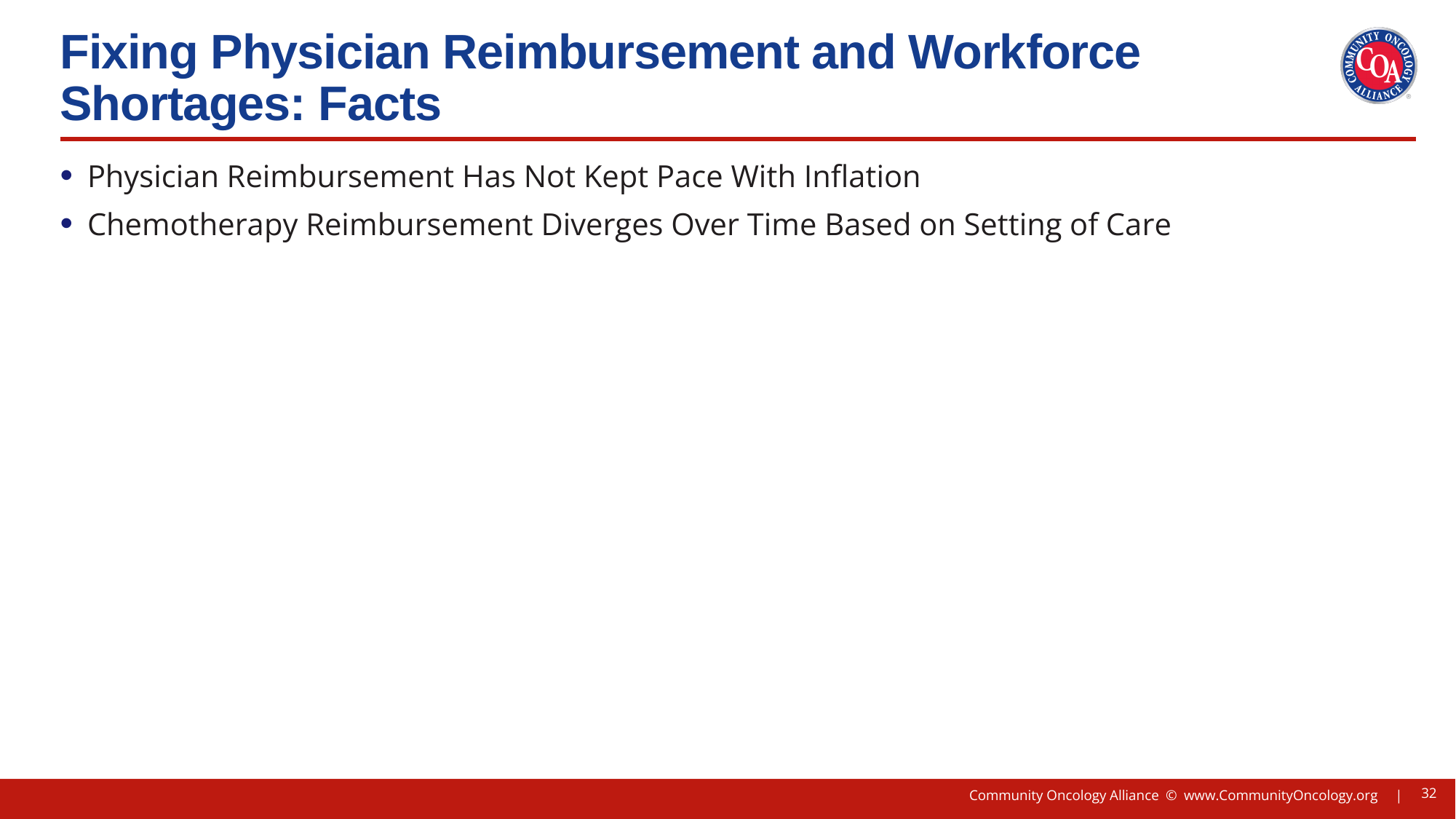

# Fixing Physician Reimbursement and Workforce Shortages: Facts
Physician Reimbursement Has Not Kept Pace With Inflation
Chemotherapy Reimbursement Diverges Over Time Based on Setting of Care

32